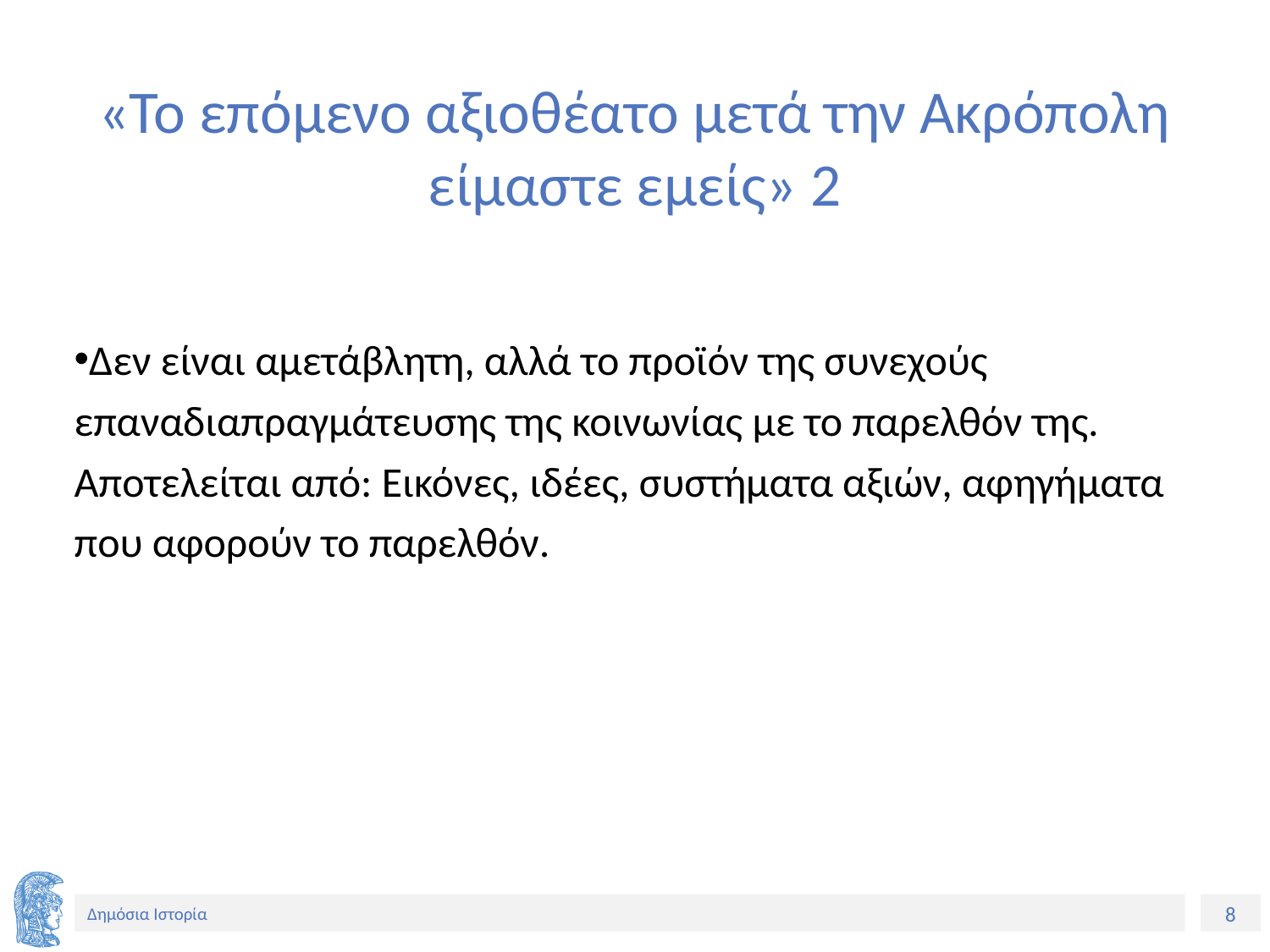

# «Το επόμενο αξιοθέατο μετά την Ακρόπολη είμαστε εμείς» 2
Δεν είναι αμετάβλητη, αλλά το προϊόν της συνεχούς επαναδιαπραγμάτευσης της κοινωνίας με το παρελθόν της. Αποτελείται από: Εικόνες, ιδέες, συστήματα αξιών, αφηγήματα που αφορούν το παρελθόν.